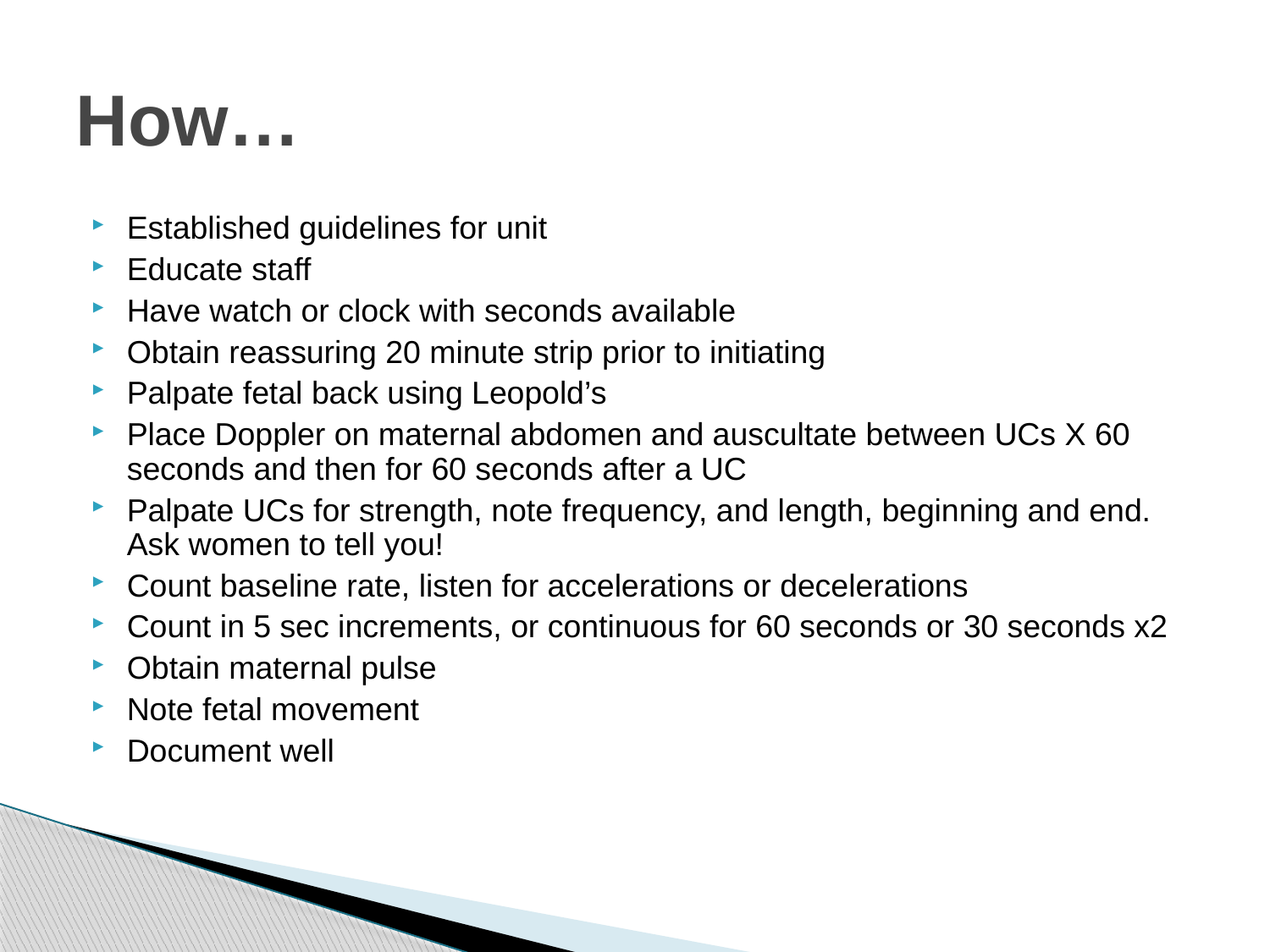

# How…
Established guidelines for unit
Educate staff
Have watch or clock with seconds available
Obtain reassuring 20 minute strip prior to initiating
Palpate fetal back using Leopold’s
Place Doppler on maternal abdomen and auscultate between UCs X 60 seconds and then for 60 seconds after a UC
Palpate UCs for strength, note frequency, and length, beginning and end. Ask women to tell you!
Count baseline rate, listen for accelerations or decelerations
Count in 5 sec increments, or continuous for 60 seconds or 30 seconds x2
Obtain maternal pulse
Note fetal movement
Document well